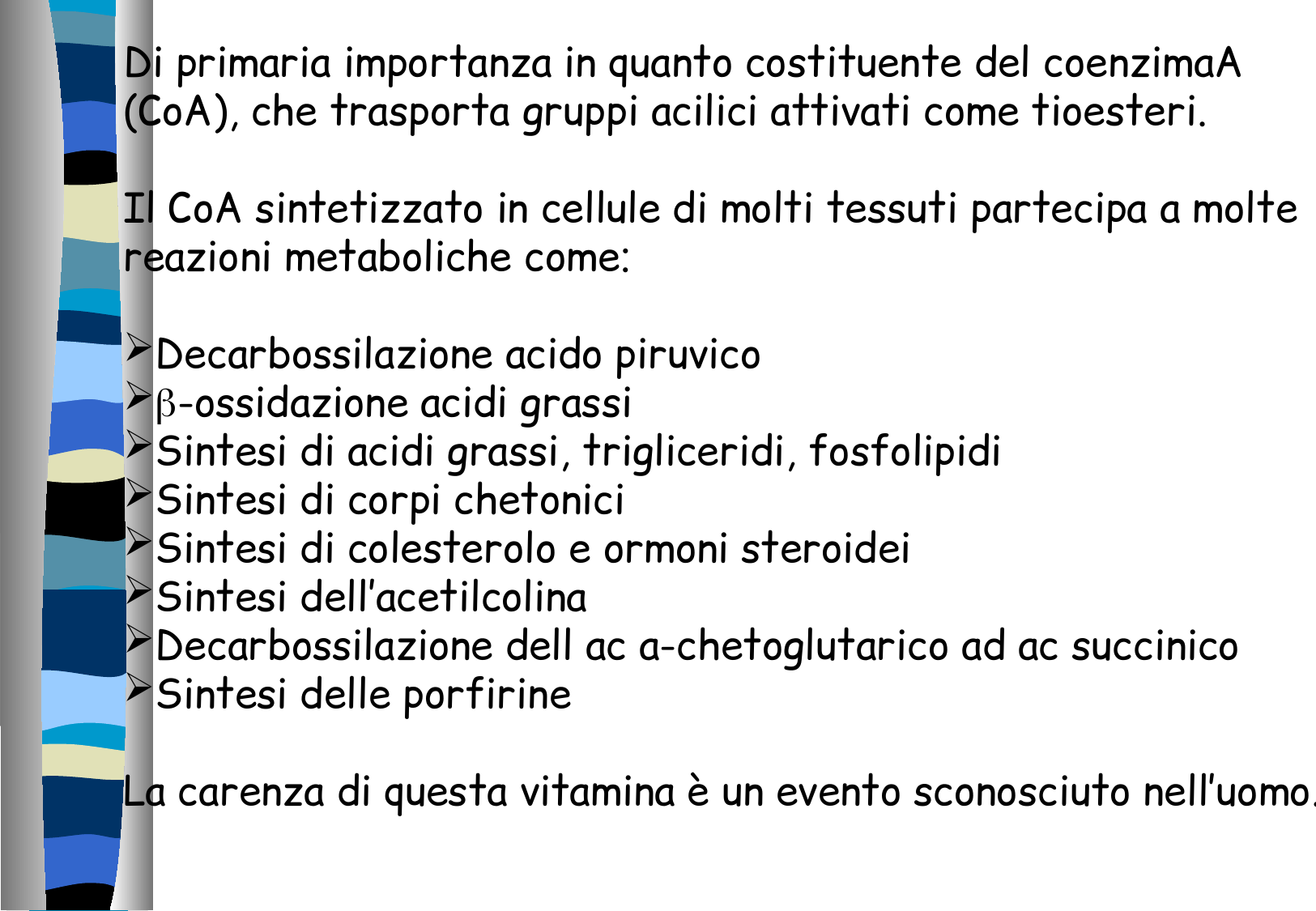

Di primaria importanza in quanto costituente del coenzimaA (CoA), che trasporta gruppi acilici attivati come tioesteri.

Il CoA sintetizzato in cellule di molti tessuti partecipa a molte reazioni metaboliche come:

Decarbossilazione acido piruvico
β-ossidazione acidi grassi
Sintesi di acidi grassi, trigliceridi, fosfolipidi
Sintesi di corpi chetonici
Sintesi di colesterolo e ormoni steroidei
Sintesi dell’acetilcolina
Decarbossilazione dell ac a-chetoglutarico ad ac succinico
Sintesi delle porfirine

La carenza di questa vitamina è un evento sconosciuto nell’uomo.